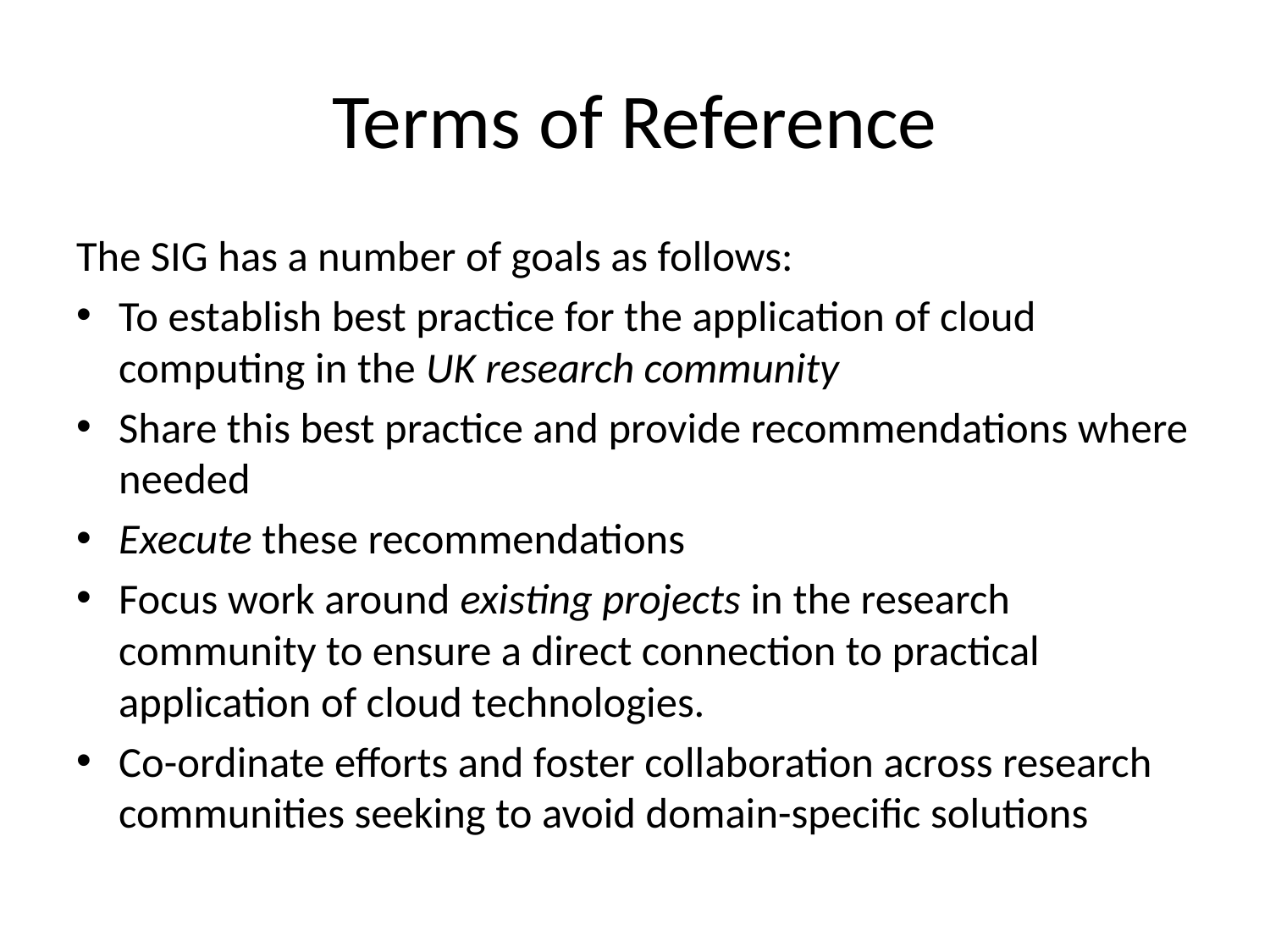

# Terms of Reference
The SIG has a number of goals as follows:
To establish best practice for the application of cloud computing in the UK research community
Share this best practice and provide recommendations where needed
Execute these recommendations
Focus work around existing projects in the research community to ensure a direct connection to practical application of cloud technologies.
Co-ordinate efforts and foster collaboration across research communities seeking to avoid domain-specific solutions